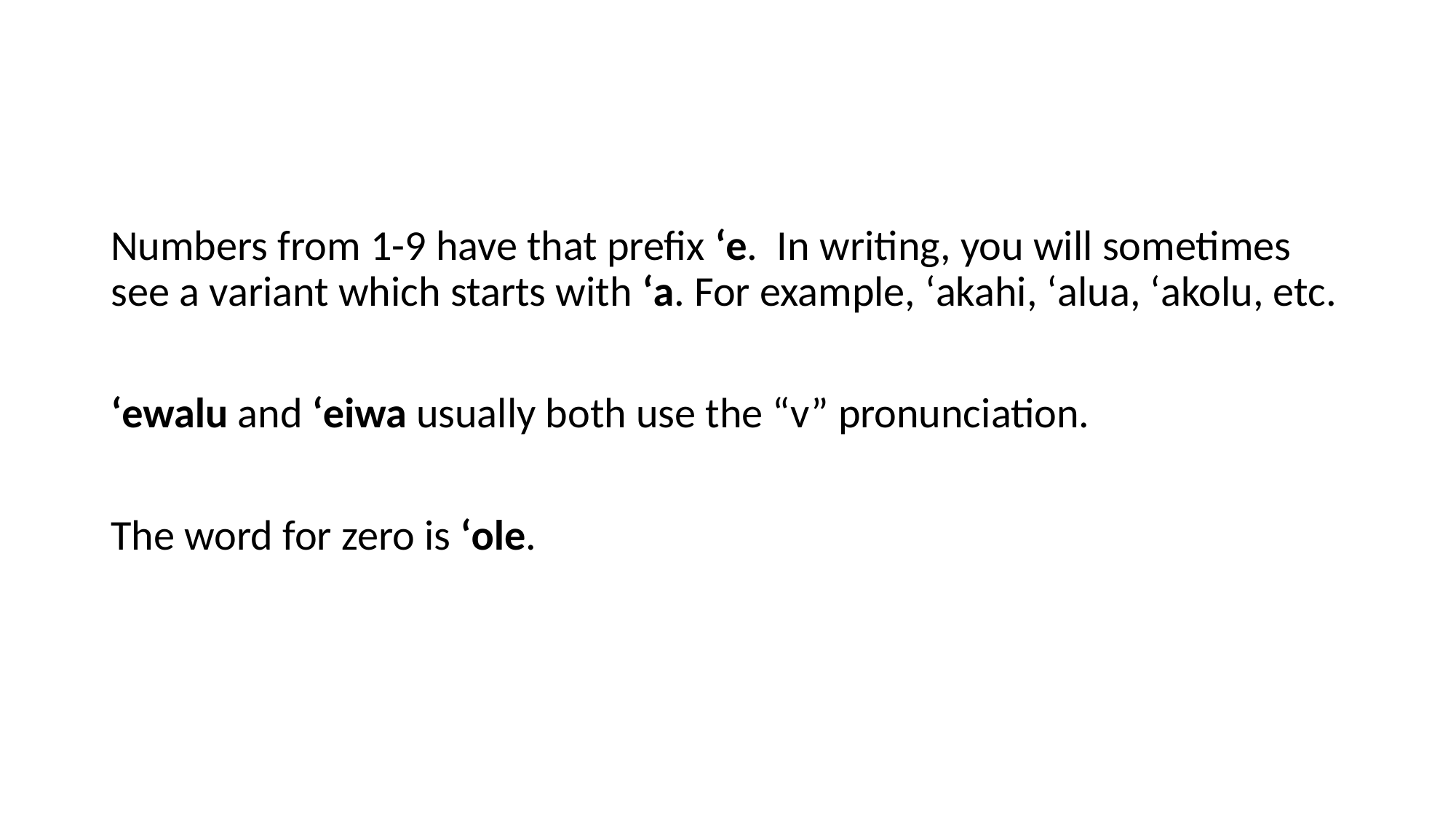

Numbers from 1-9 have that prefix ʻe.  In writing, you will sometimes see a variant which starts with ʻa. For example, ʻakahi, ʻalua, ʻakolu, etc.

ʻewalu and ʻeiwa usually both use the “v” pronunciation.

The word for zero is ʻole.